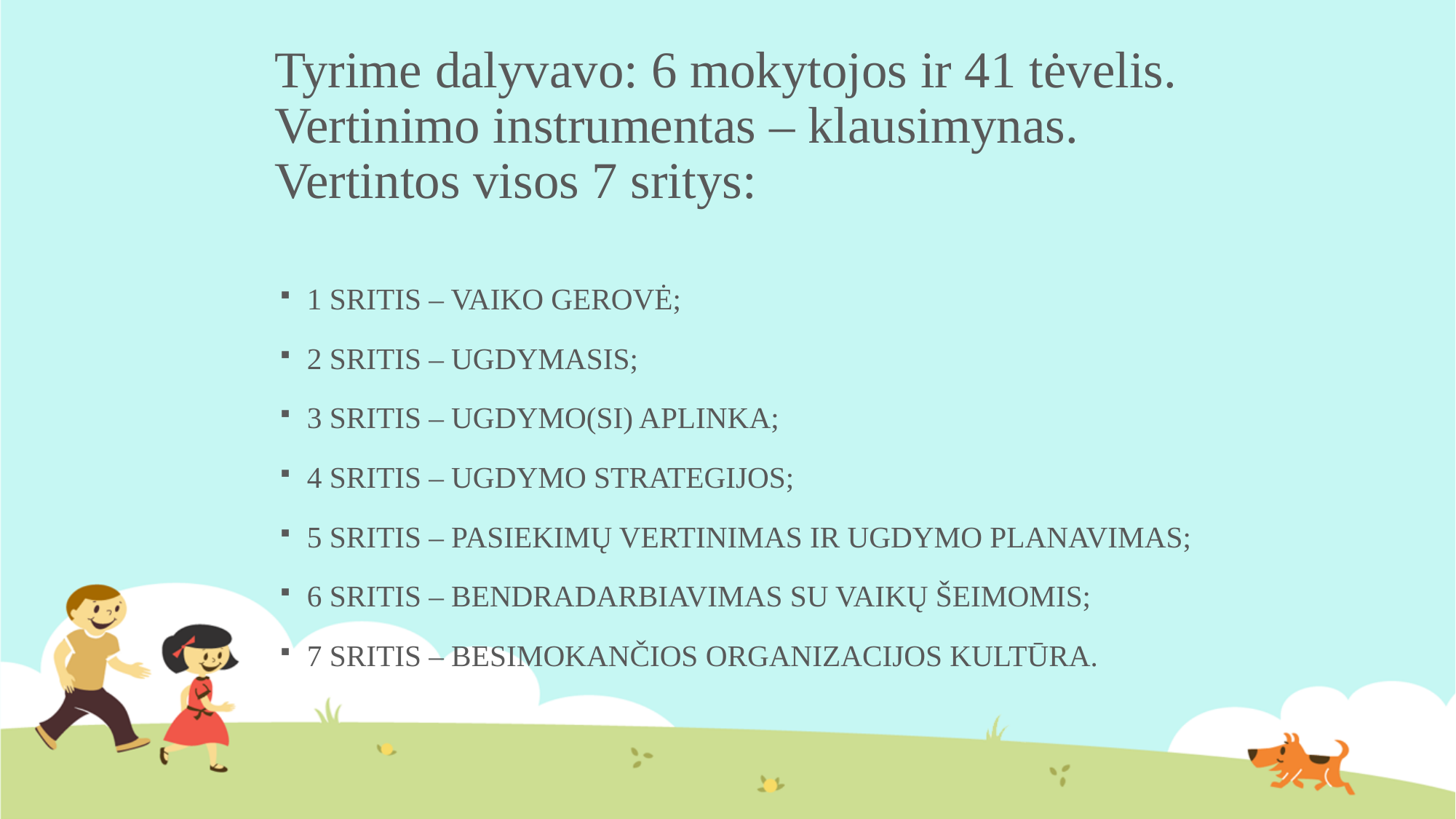

# Tyrime dalyvavo: 6 mokytojos ir 41 tėvelis. Vertinimo instrumentas – klausimynas. Vertintos visos 7 sritys:
1 SRITIS – VAIKO GEROVĖ;
2 SRITIS – UGDYMASIS;
3 SRITIS – UGDYMO(SI) APLINKA;
4 SRITIS – UGDYMO STRATEGIJOS;
5 SRITIS – PASIEKIMŲ VERTINIMAS IR UGDYMO PLANAVIMAS;
6 SRITIS – BENDRADARBIAVIMAS SU VAIKŲ ŠEIMOMIS;
7 SRITIS – BESIMOKANČIOS ORGANIZACIJOS KULTŪRA.